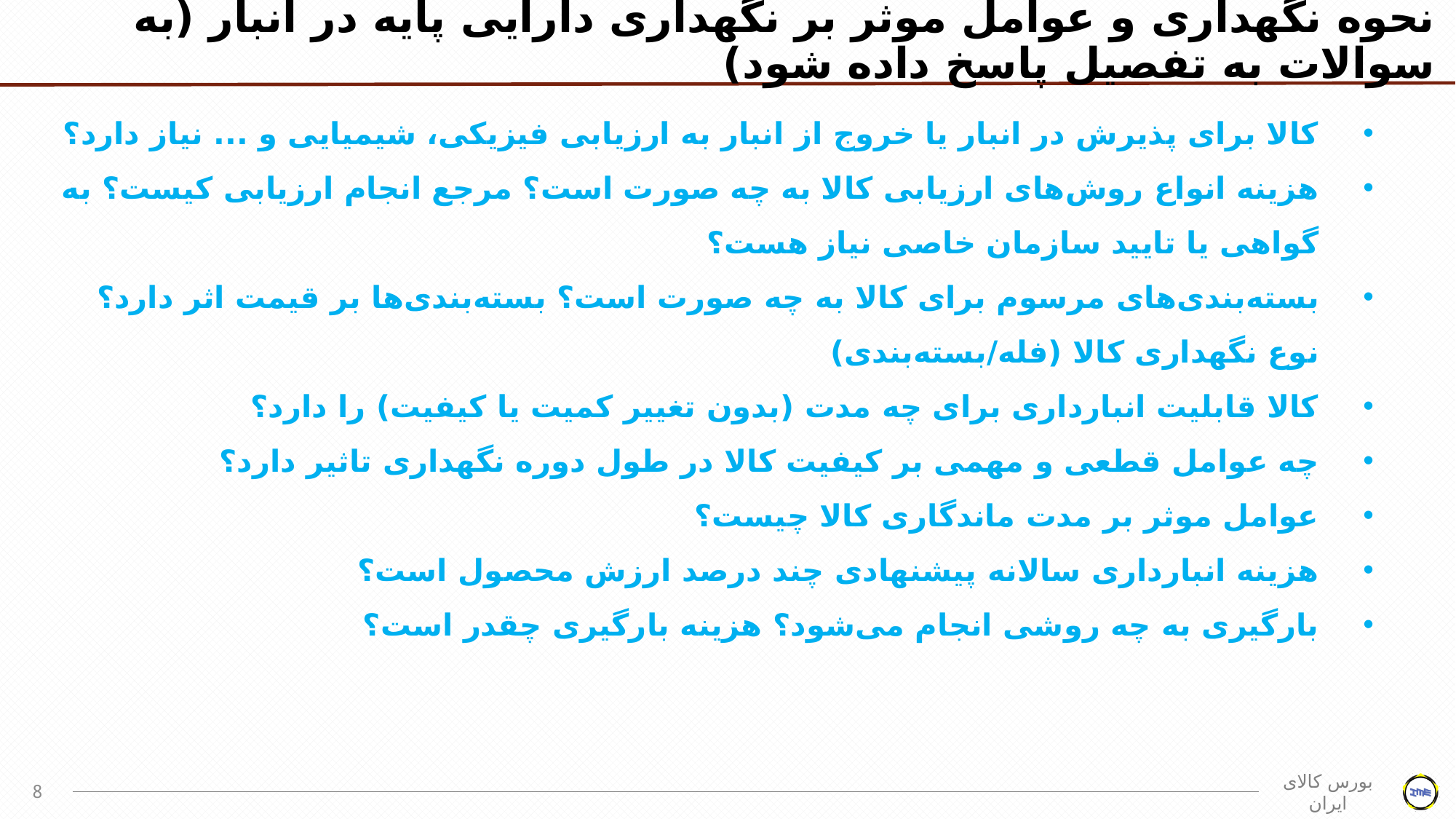

# نحوه نگهداری و عوامل موثر بر نگهداری دارایی پایه در انبار (به سوالات به تفصیل پاسخ داده شود)
کالا برای پذیرش در انبار یا خروج از انبار به ارزیابی فیزیکی، شیمیایی و ... نیاز دارد؟
هزینه انواع روش‌های ارزیابی کالا به چه صورت است؟ مرجع انجام ارزیابی کیست؟ به گواهی یا تایید سازمان خاصی نیاز هست؟
بسته‌بندی‌های مرسوم برای کالا به چه صورت است؟ بسته‌بندی‌ها بر قیمت اثر دارد؟  نوع نگهداری کالا (فله/بسته‌بندی)
کالا قابلیت انبارداری برای چه مدت (بدون تغییر کمیت یا کیفیت) را دارد؟
چه عوامل قطعی و مهمی بر کیفیت کالا در طول دوره نگهداری تاثیر دارد؟
عوامل موثر بر مدت ماندگاری کالا چیست؟
هزینه انبارداری سالانه پیشنهادی چند درصد ارزش محصول است؟
بارگیری به چه روشی انجام می‌شود؟ هزینه بارگیری چقدر است؟

8
بورس کالای ایران